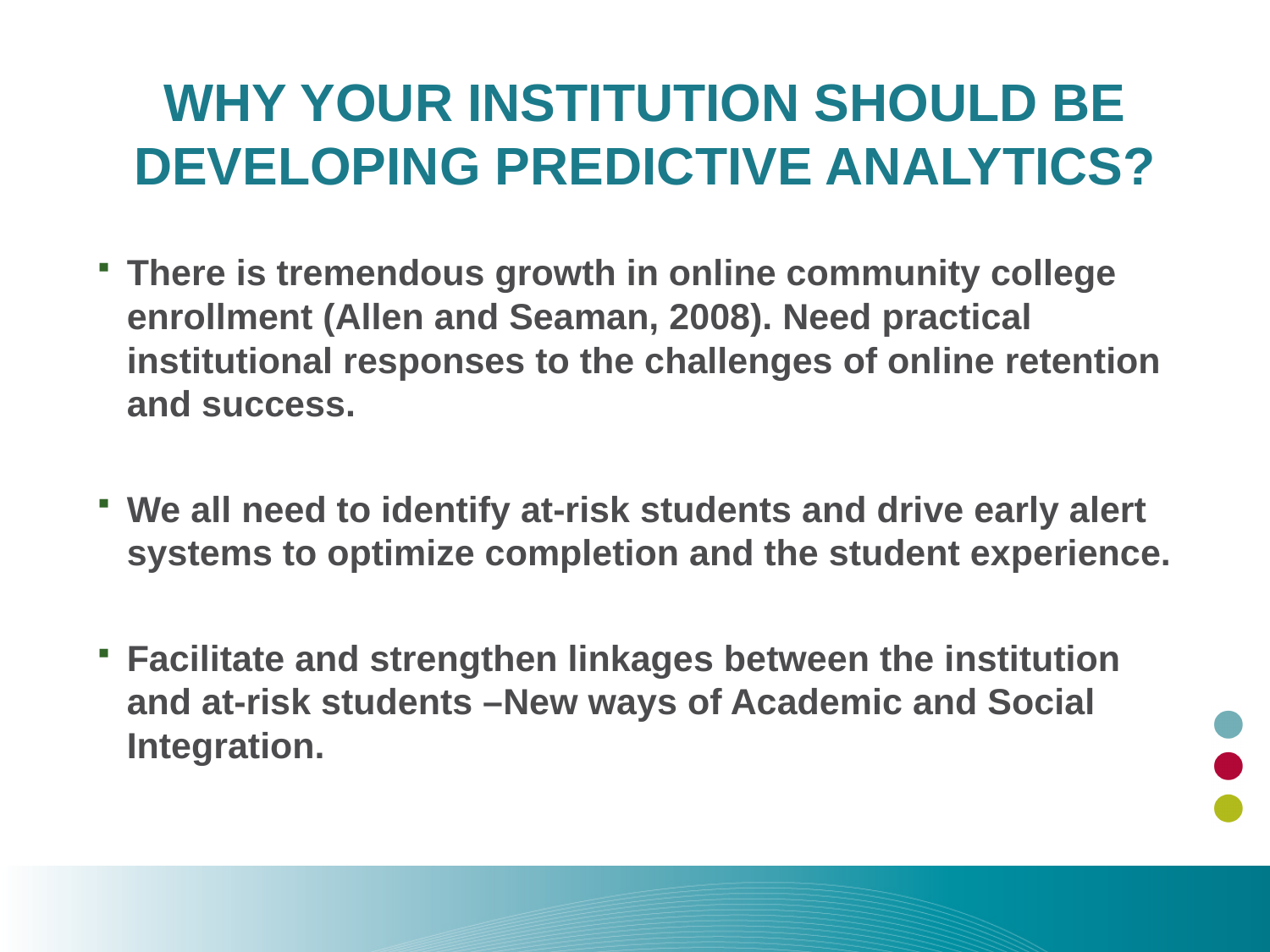

# Why your institution should be developing predictive analytics?
There is tremendous growth in online community college enrollment (Allen and Seaman, 2008). Need practical institutional responses to the challenges of online retention and success.

We all need to identify at-risk students and drive early alert systems to optimize completion and the student experience.

Facilitate and strengthen linkages between the institution and at-risk students –New ways of Academic and Social Integration.